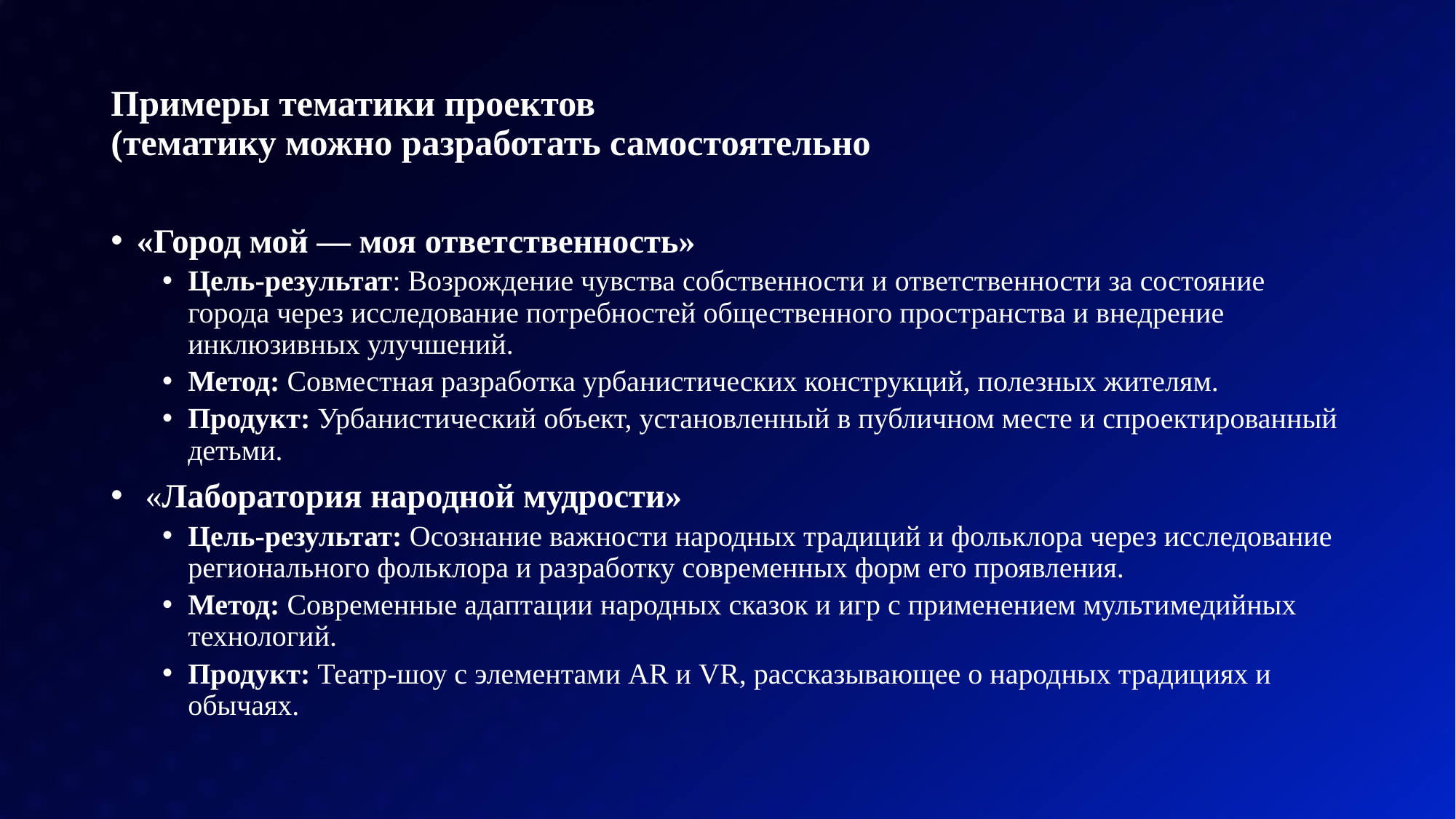

# Примеры тематики проектов (тематику можно разработать самостоятельно
«Город мой — моя ответственность»
Цель-результат: Возрождение чувства собственности и ответственности за состояние города через исследование потребностей общественного пространства и внедрение инклюзивных улучшений.
Метод: Совместная разработка урбанистических конструкций, полезных жителям.
Продукт: Урбанистический объект, установленный в публичном месте и спроектированный детьми.
 «Лаборатория народной мудрости»
Цель-результат: Осознание важности народных традиций и фольклора через исследование регионального фольклора и разработку современных форм его проявления.
Метод: Современные адаптации народных сказок и игр с применением мультимедийных технологий.
Продукт: Театр-шоу с элементами AR и VR, рассказывающее о народных традициях и обычаях.